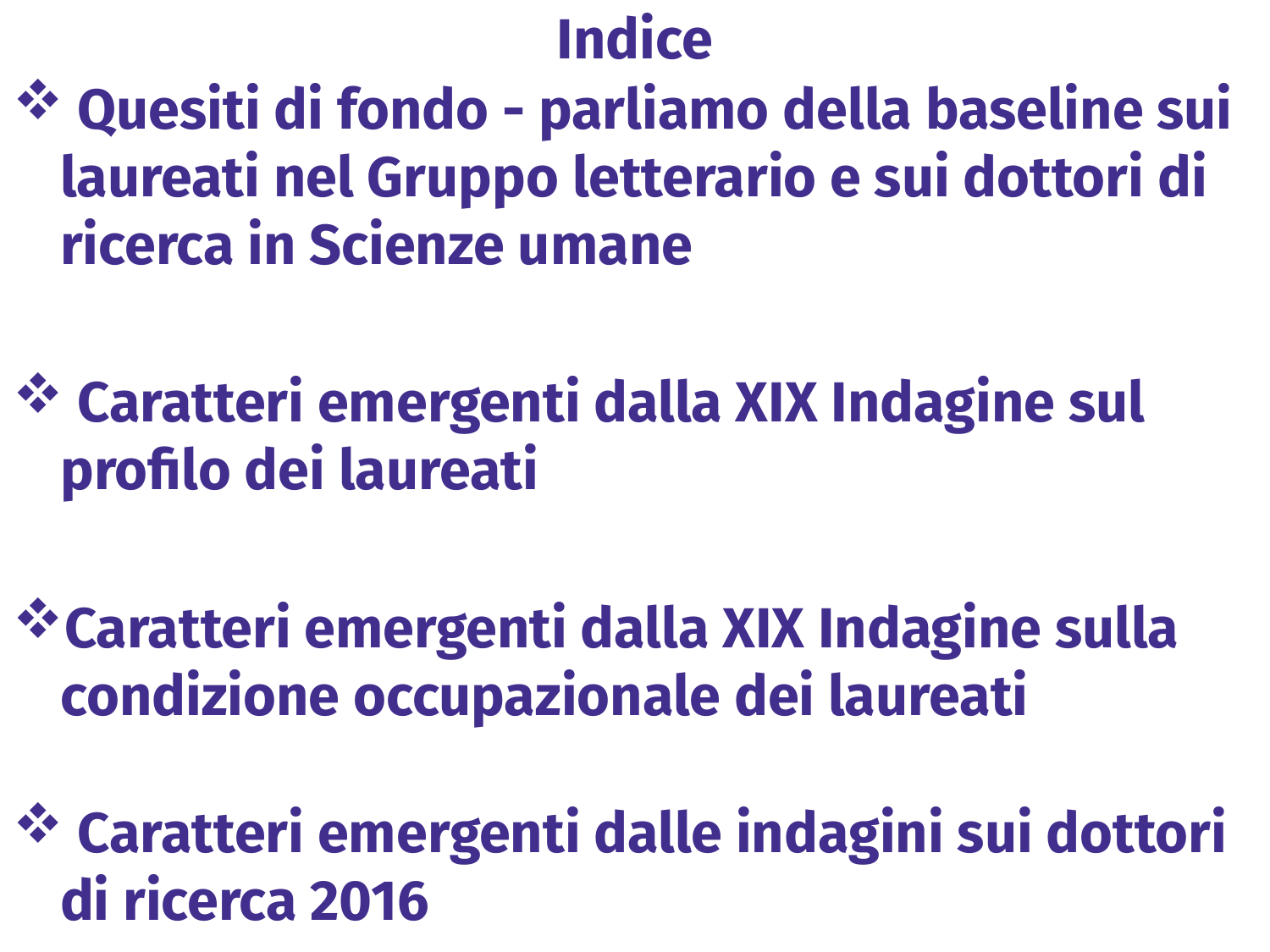

# Indice
 Quesiti di fondo - parliamo della baseline sui laureati nel Gruppo letterario e sui dottori di ricerca in Scienze umane

 Caratteri emergenti dalla XIX Indagine sul profilo dei laureati

Caratteri emergenti dalla XIX Indagine sulla condizione occupazionale dei laureati

 Caratteri emergenti dalle indagini sui dottori di ricerca 2016